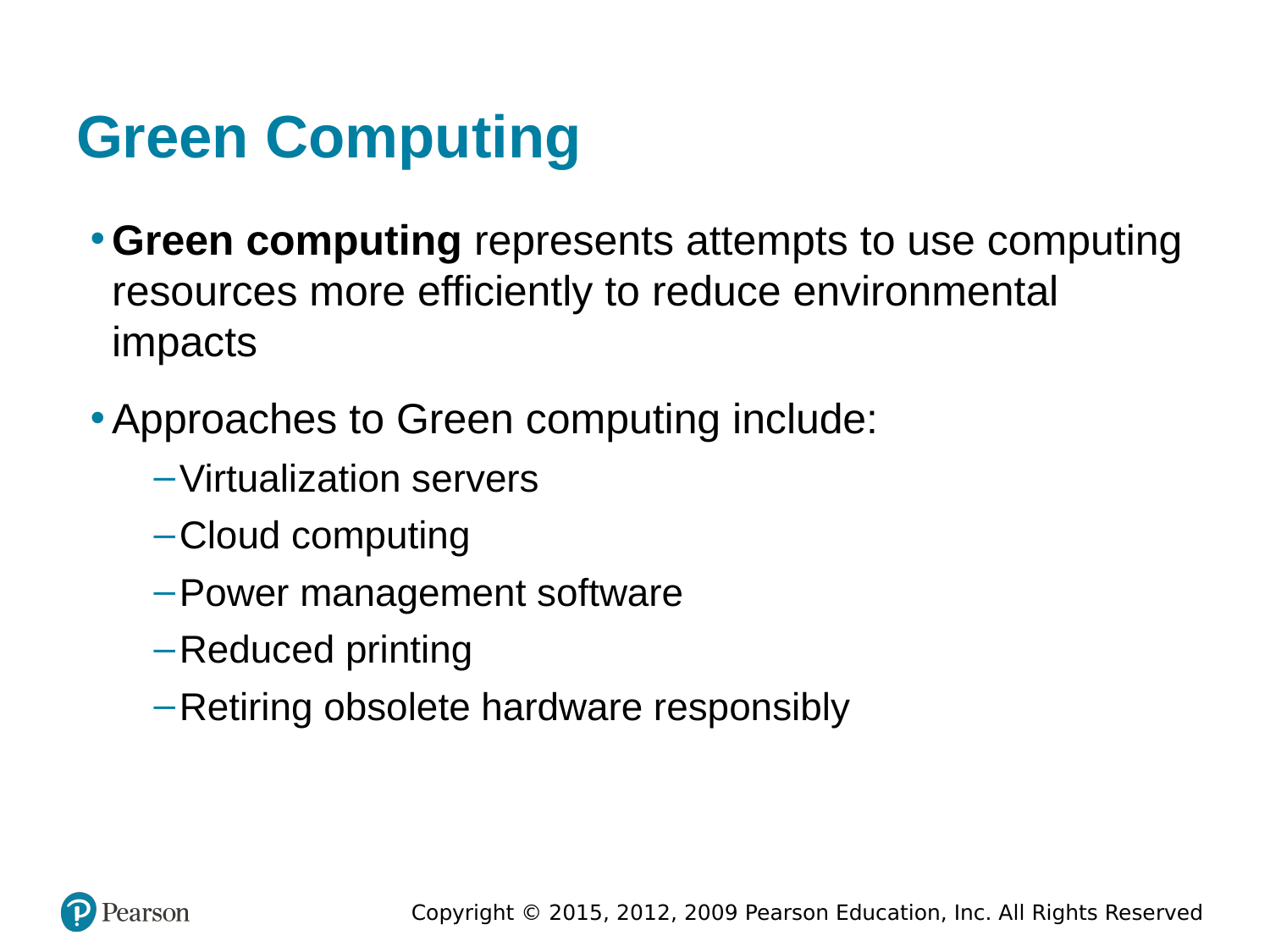

# Green Computing
Green computing represents attempts to use computing resources more efficiently to reduce environmental impacts
Approaches to Green computing include:
Virtualization servers
Cloud computing
Power management software
Reduced printing
Retiring obsolete hardware responsibly